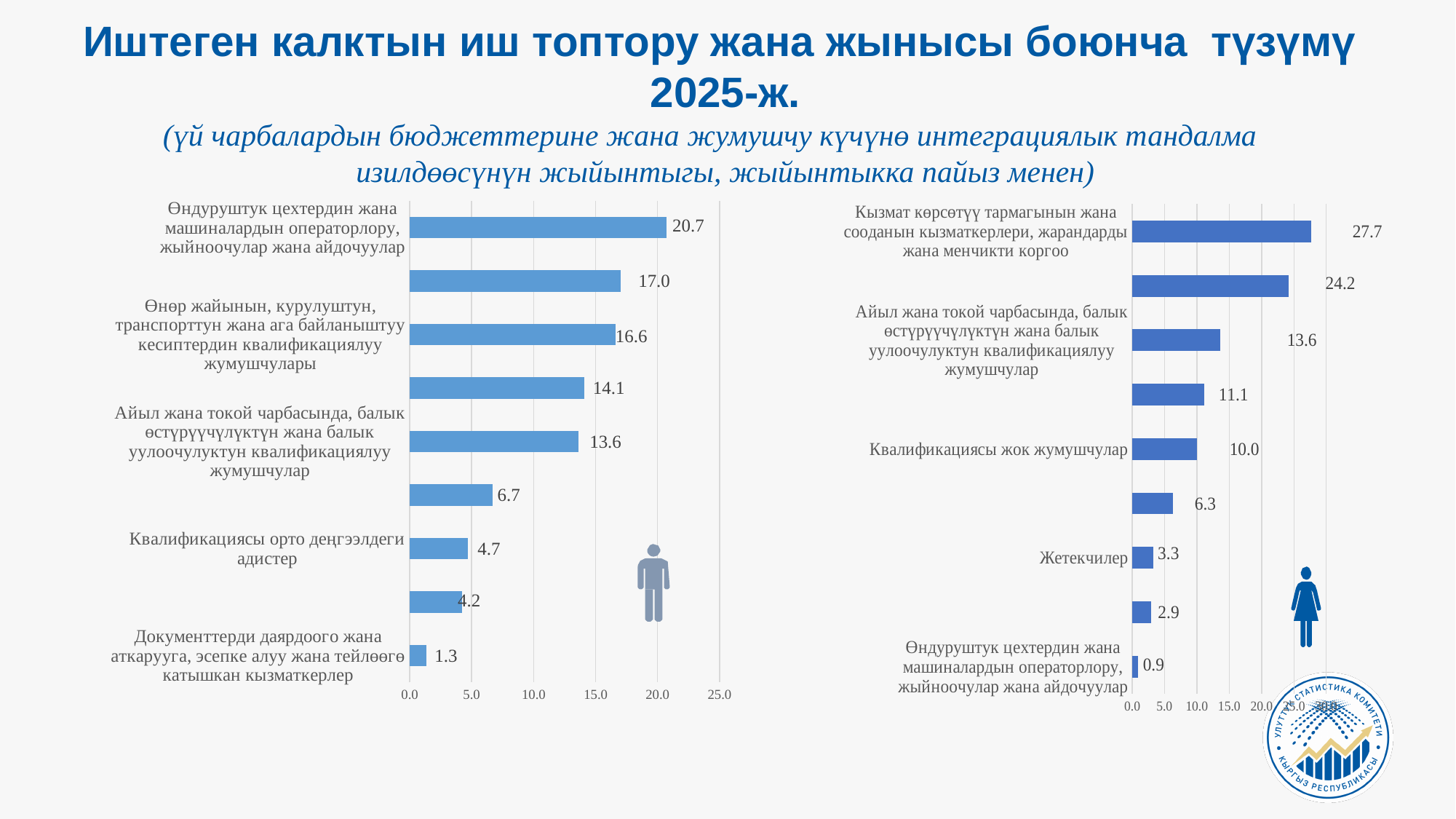

Иштеген калктын иш топтору жана жынысы боюнча  түзүмү  2025-ж.
(үй чарбалардын бюджеттерине жана жумушчу күчүнө интеграциялык тандалма
изилдөөсүнүн жыйынтыгы, жыйынтыкка пайыз менен)

### Chart

| Category |  |
|---|---|
| Документтерди даярдоого жана аткарууга, эсепке алуу жана тейлөөгө катышкан кызматкерлер | 1.3408225204532485 |
| Жетекчилер | 4.2 |
| Квалификациясы орто деңгээлдеги адистер | 4.7 |
| Квалификациясы жогорку деңгээлдеги адистер | 6.6807313575938965 |
| Айыл жана токой чарбасында, балык өстүрүүчүлүктүн жана балык уулоочулуктун квалификациялуу жумушчулар | 13.6 |
| Квалификациясы жок жумушчулар | 14.1 |
| Өнөр жайынын, курулуштун, транспорттун жана ага байланыштуу кесиптердин квалификациялуу жумушчулары | 16.6 |
| Кызмат көрсөтүү тармагынын жана сооданын кызматкерлери, жарандарды жана менчикти коргоо | 17.0 |
| Өндуруштук цехтердин жана машиналардын операторлору, жыйноочулар жана айдочуулар | 20.7 |

### Chart

| Category |  |
|---|---|
| Өндуруштук цехтердин жана машиналардын операторлору, жыйноочулар жана айдочуулар | 0.9 |
| Документтерди даярдоого жана аткарууга, эсепке алуу жана тейлөөгө катышкан кызматкерлер | 2.9 |
| Жетекчилер | 3.3 |
| Квалификациясы орто деңгээлдеги адистер | 6.3 |
| Квалификациясы жок жумушчулар | 10.0 |
| Өнөр жайынын, курулуштун, транспорттун жана ага байланыштуу кесиптердин квалификациялуу жумушчулары | 11.1 |
| Айыл жана токой чарбасында, балык өстүрүүчүлүктүн жана балык уулоочулуктун квалификациялуу жумушчулар | 13.6 |
| Квалификациясы жогорку деңгээлдеги адистер | 24.2 |
| Кызмат көрсөтүү тармагынын жана сооданын кызматкерлери, жарандарды жана менчикти коргоо | 27.7 |